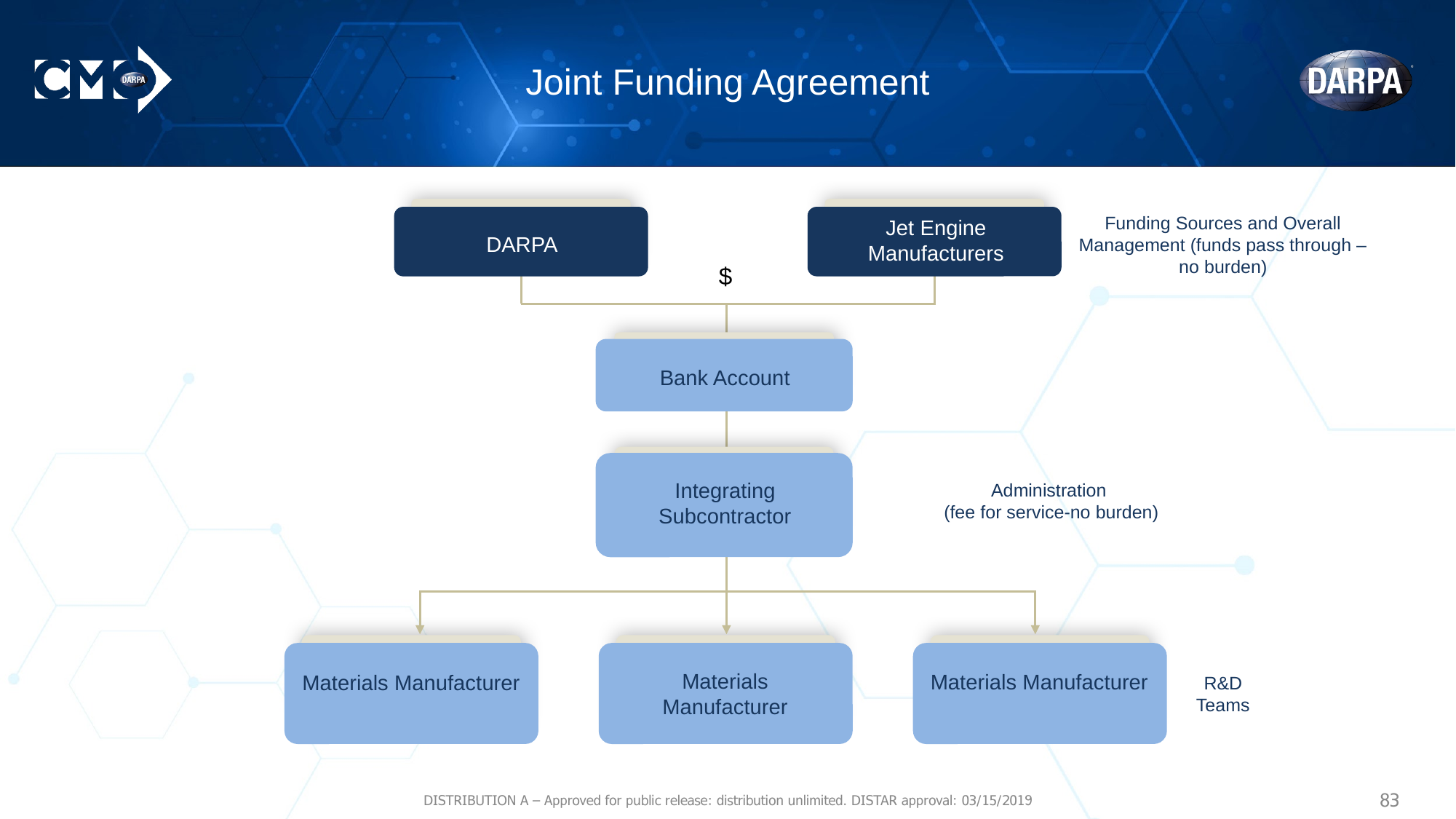

# Joint Funding Agreement

Funding Sources and Overall
Management (funds pass through – no burden)
Jet Engine Manufacturers
DARPA
$

Bank Account

Integrating Subcontractor
Administration
(fee for service-no burden)

Materials
Manufacturer
Materials Manufacturer
Materials Manufacturer
R&D
Teams
DISTRIBUTION A – Approved for public release: distribution unlimited. DISTAR approval: 03/15/2019
83